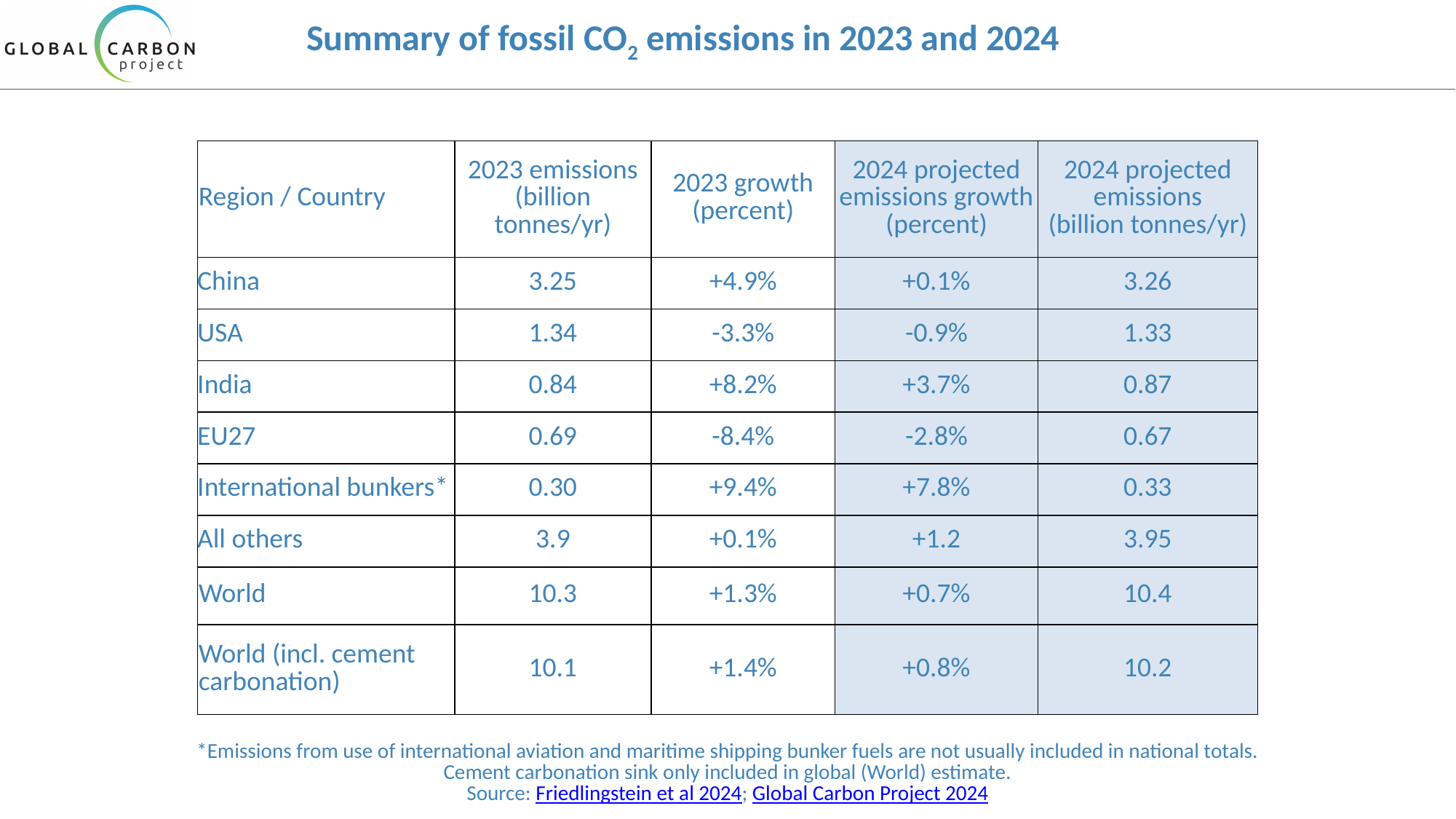

# Summary of fossil CO2 emissions in 2023 and 2024
| Region / Country | 2023 emissions (billion tonnes/yr) | 2023 growth (percent) | 2024 projected emissions growth (percent) | 2024 projected emissions (billion tonnes/yr) |
| --- | --- | --- | --- | --- |
| China | 3.25 | +4.9% | +0.1% | 3.26 |
| USA | 1.34 | -3.3% | -0.9% | 1.33 |
| India | 0.84 | +8.2% | +3.7% | 0.87 |
| EU27 | 0.69 | -8.4% | -2.8% | 0.67 |
| International bunkers\* | 0.30 | +9.4% | +7.8% | 0.33 |
| All others | 3.9 | +0.1% | +1.2 | 3.95 |
| World | 10.3 | +1.3% | +0.7% | 10.4 |
| World (incl. cement carbonation) | 10.1 | +1.4% | +0.8% | 10.2 |
*Emissions from use of international aviation and maritime shipping bunker fuels are not usually included in national totals.
Cement carbonation sink only included in global (World) estimate.
Source: Friedlingstein et al 2024; Global Carbon Project 2024